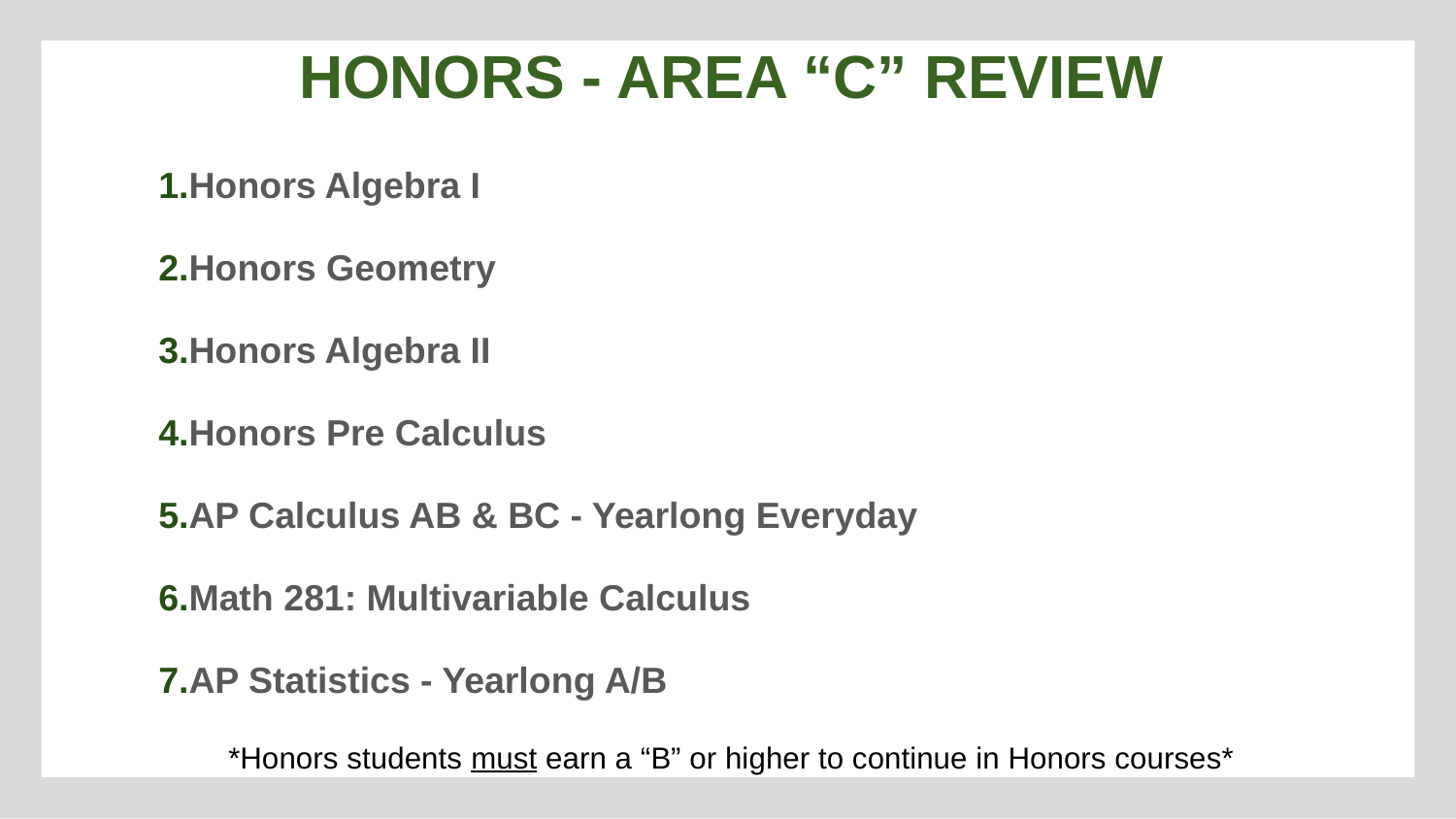

HONORS - AREA “C” REVIEW
Honors Algebra I
Honors Geometry
Honors Algebra II
Honors Pre Calculus
AP Calculus AB & BC - Yearlong Everyday
Math 281: Multivariable Calculus
AP Statistics - Yearlong A/B
*Honors students must earn a “B” or higher to continue in Honors courses*